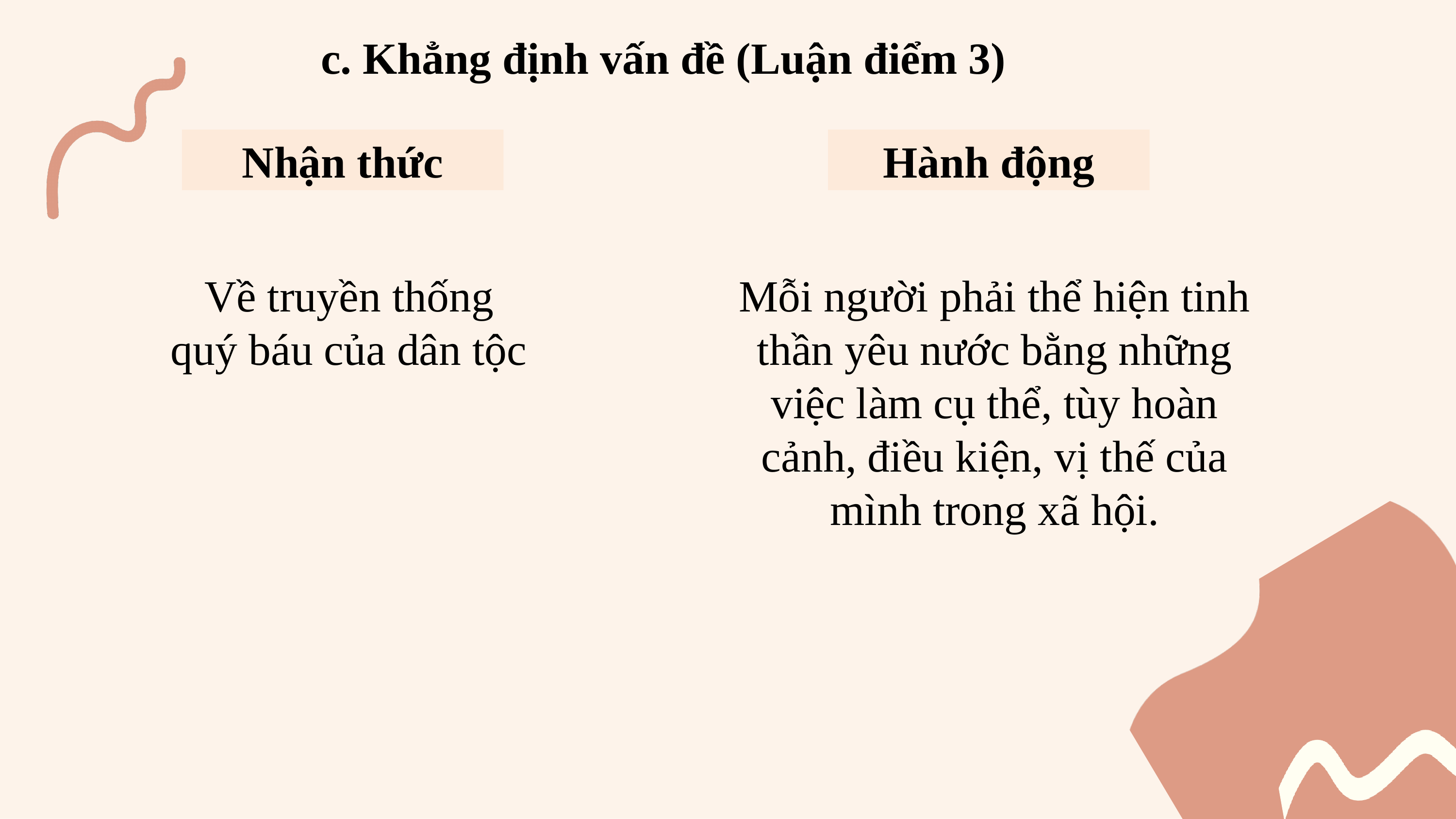

c. Khẳng định vấn đề (Luận điểm 3)

Hành động
Nhận thức
Về truyền thống quý báu của dân tộc
Mỗi người phải thể hiện tinh thần yêu nước bằng những việc làm cụ thể, tùy hoàn cảnh, điều kiện, vị thế của mình trong xã hội.